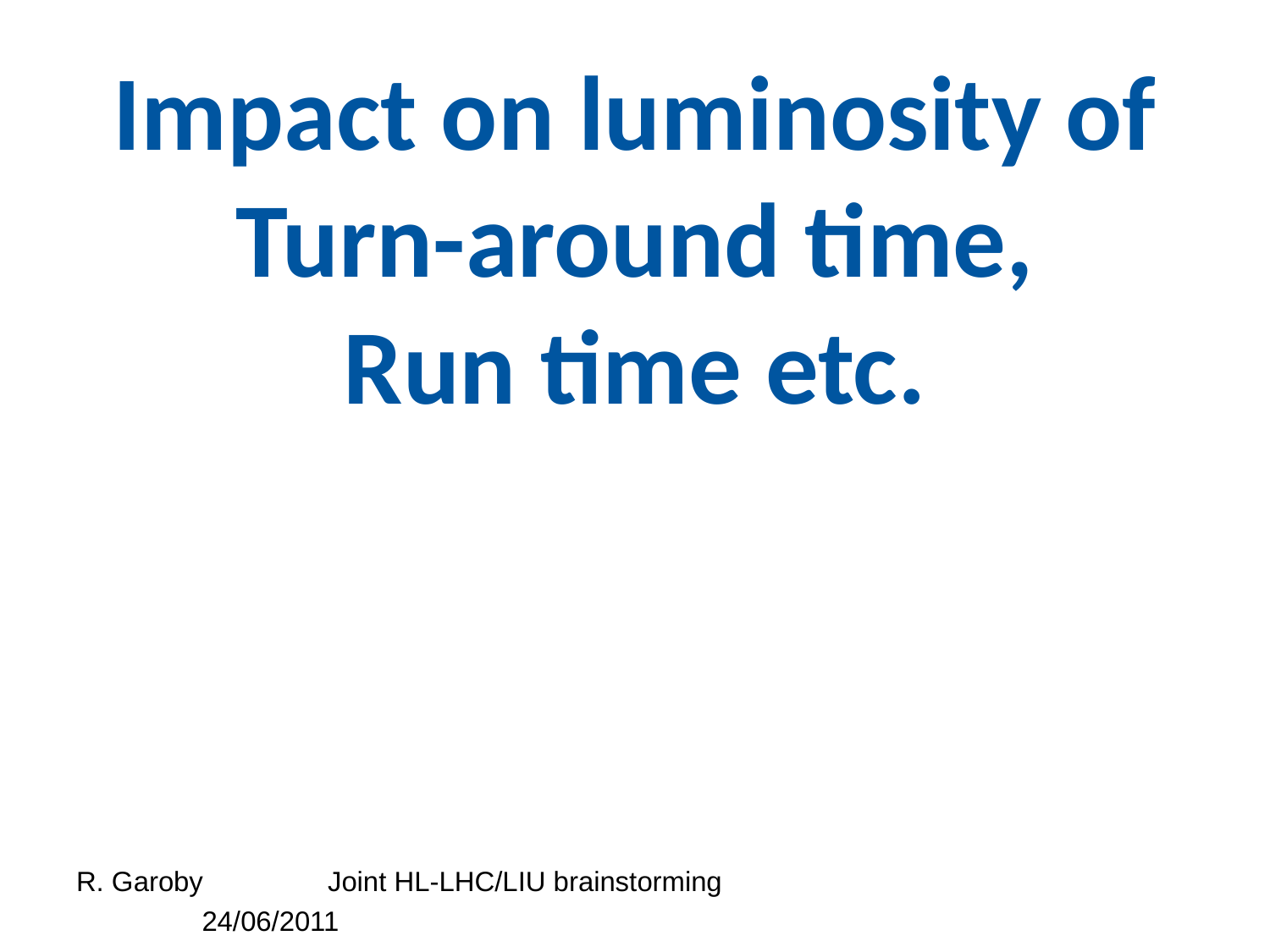

# Impact on luminosity of Turn-around time, Run time etc.
R. Garoby									Joint HL-LHC/LIU brainstorming
															24/06/2011